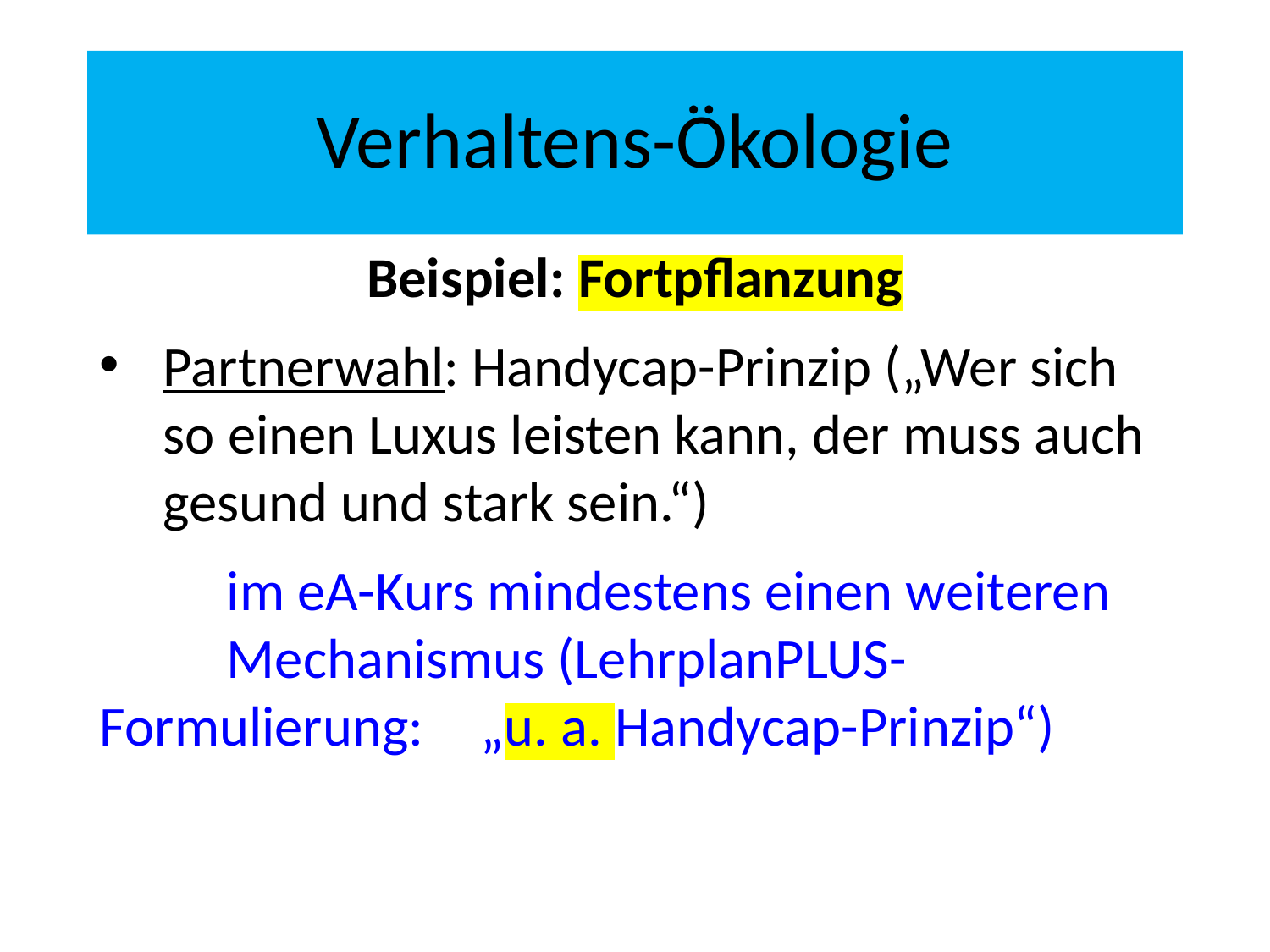

# Verhaltens-Ökologie

Beispiel: Fortpflanzung
Partnerwahl: Handycap-Prinzip („Wer sich so einen Luxus leisten kann, der muss auch gesund und stark sein.“)
	im eA-Kurs mindestens einen weiteren 	Mechanismus (LehrplanPLUS-Formulierung: 	„u. a. Handycap-Prinzip“)